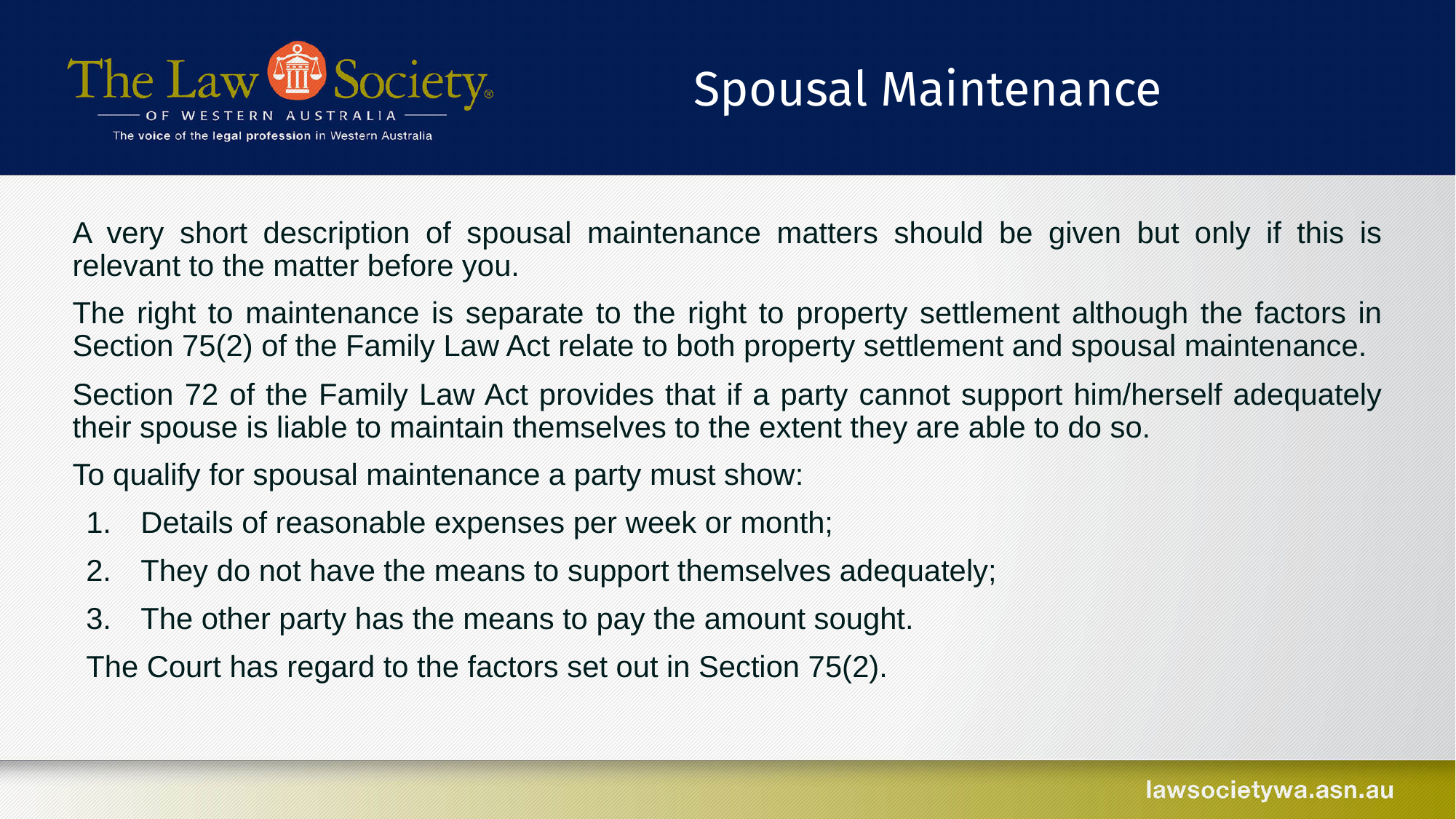

Spousal Maintenance
A very short description of spousal maintenance matters should be given but only if this is relevant to the matter before you.
The right to maintenance is separate to the right to property settlement although the factors in Section 75(2) of the Family Law Act relate to both property settlement and spousal maintenance.
Section 72 of the Family Law Act provides that if a party cannot support him/herself adequately their spouse is liable to maintain themselves to the extent they are able to do so.
To qualify for spousal maintenance a party must show:
Details of reasonable expenses per week or month;
They do not have the means to support themselves adequately;
The other party has the means to pay the amount sought.
The Court has regard to the factors set out in Section 75(2).